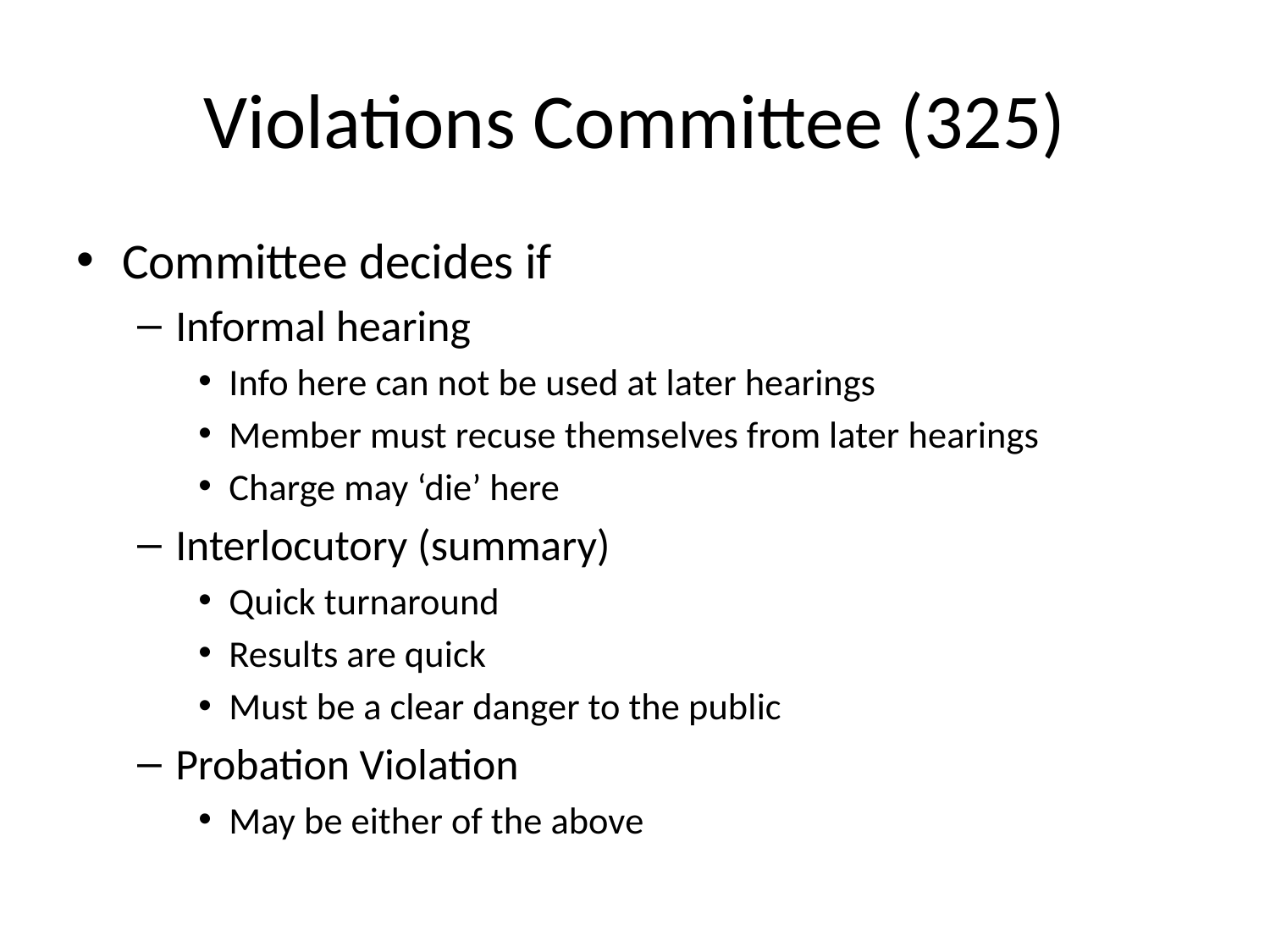

# Violations Committee (325)
Committee decides if
Informal hearing
Info here can not be used at later hearings
Member must recuse themselves from later hearings
Charge may ‘die’ here
Interlocutory (summary)
Quick turnaround
Results are quick
Must be a clear danger to the public
Probation Violation
May be either of the above